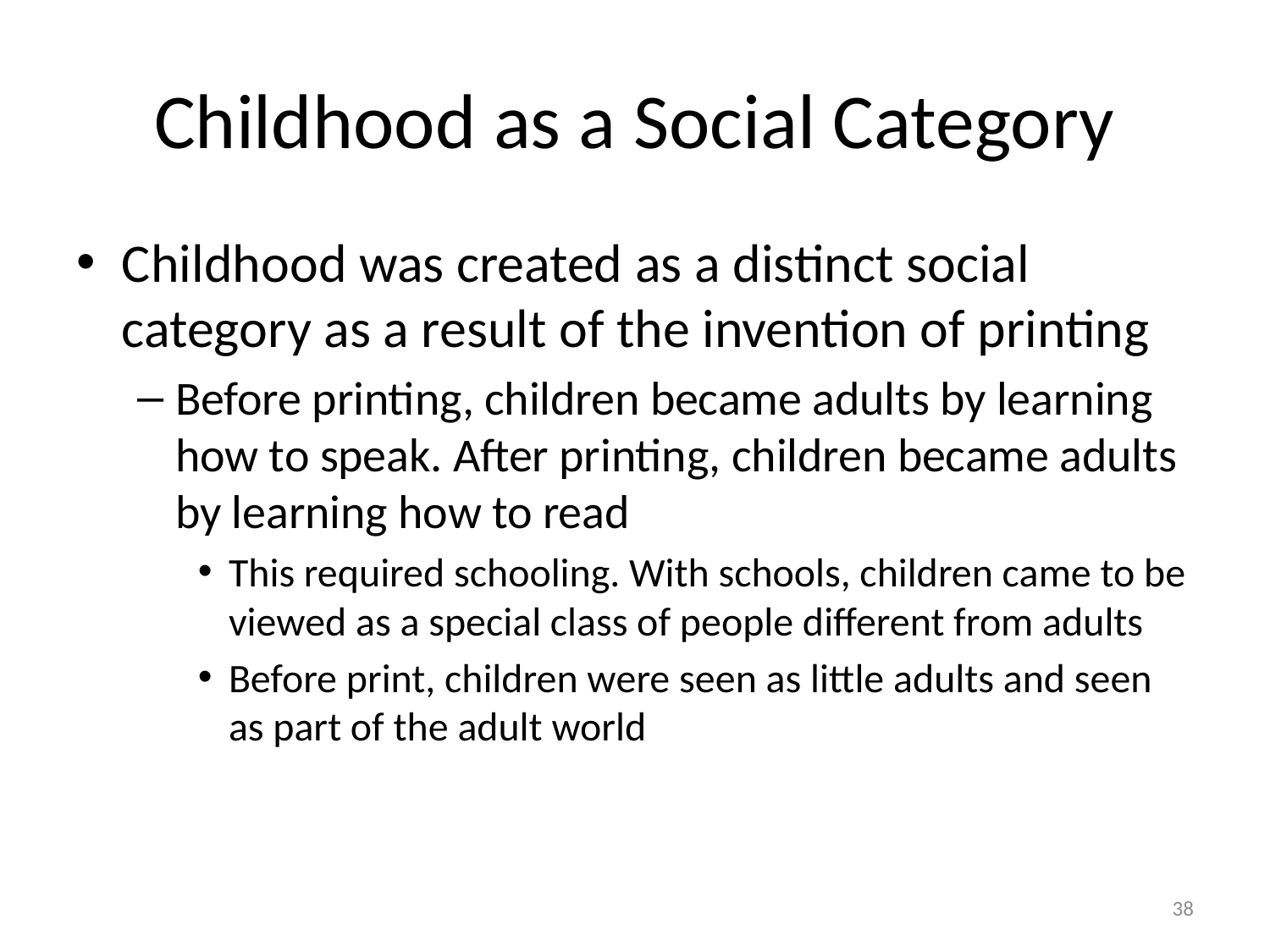

# Childhood as a Social Category
Childhood was created as a distinct social category as a result of the invention of printing
Before printing, children became adults by learning how to speak. After printing, children became adults by learning how to read
This required schooling. With schools, children came to be viewed as a special class of people different from adults
Before print, children were seen as little adults and seen as part of the adult world
38